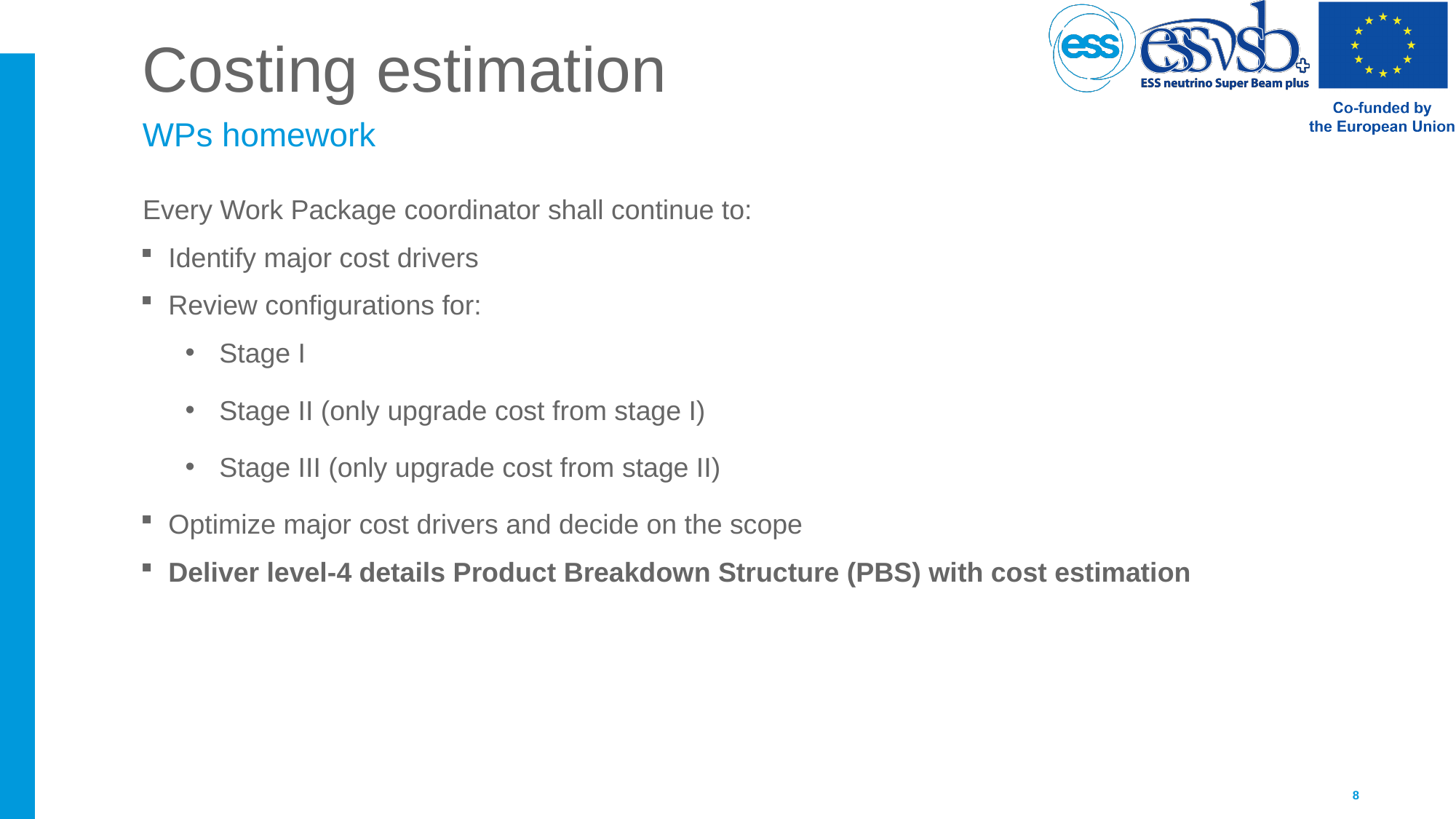

# Costing estimation
WPs homework
Every Work Package coordinator shall continue to:
Identify major cost drivers
Review configurations for:
Stage I
Stage II (only upgrade cost from stage I)
Stage III (only upgrade cost from stage II)
Optimize major cost drivers and decide on the scope
Deliver level-4 details Product Breakdown Structure (PBS) with cost estimation
8